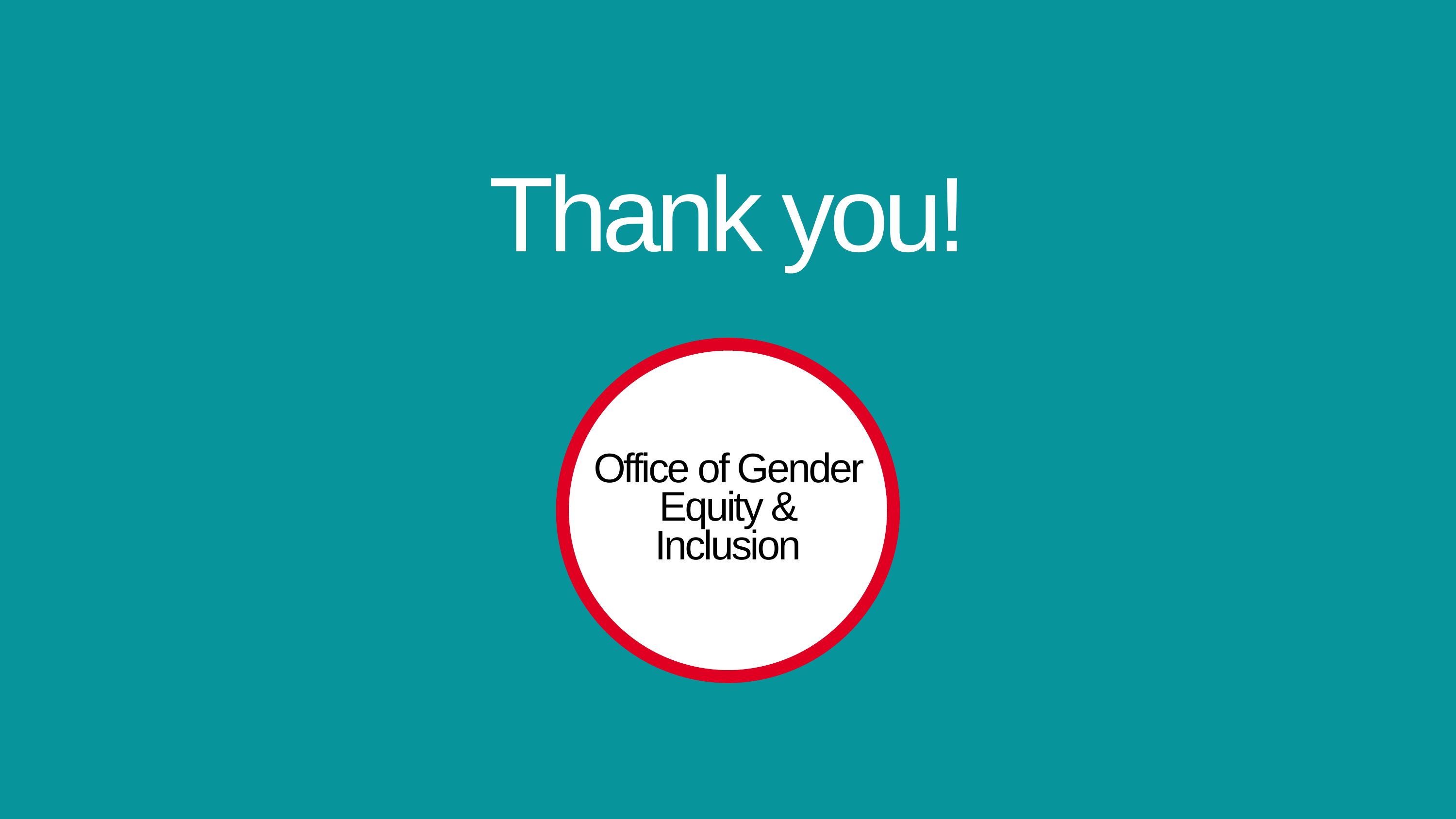

Thank you!

Office of Gender Equity & Inclusion